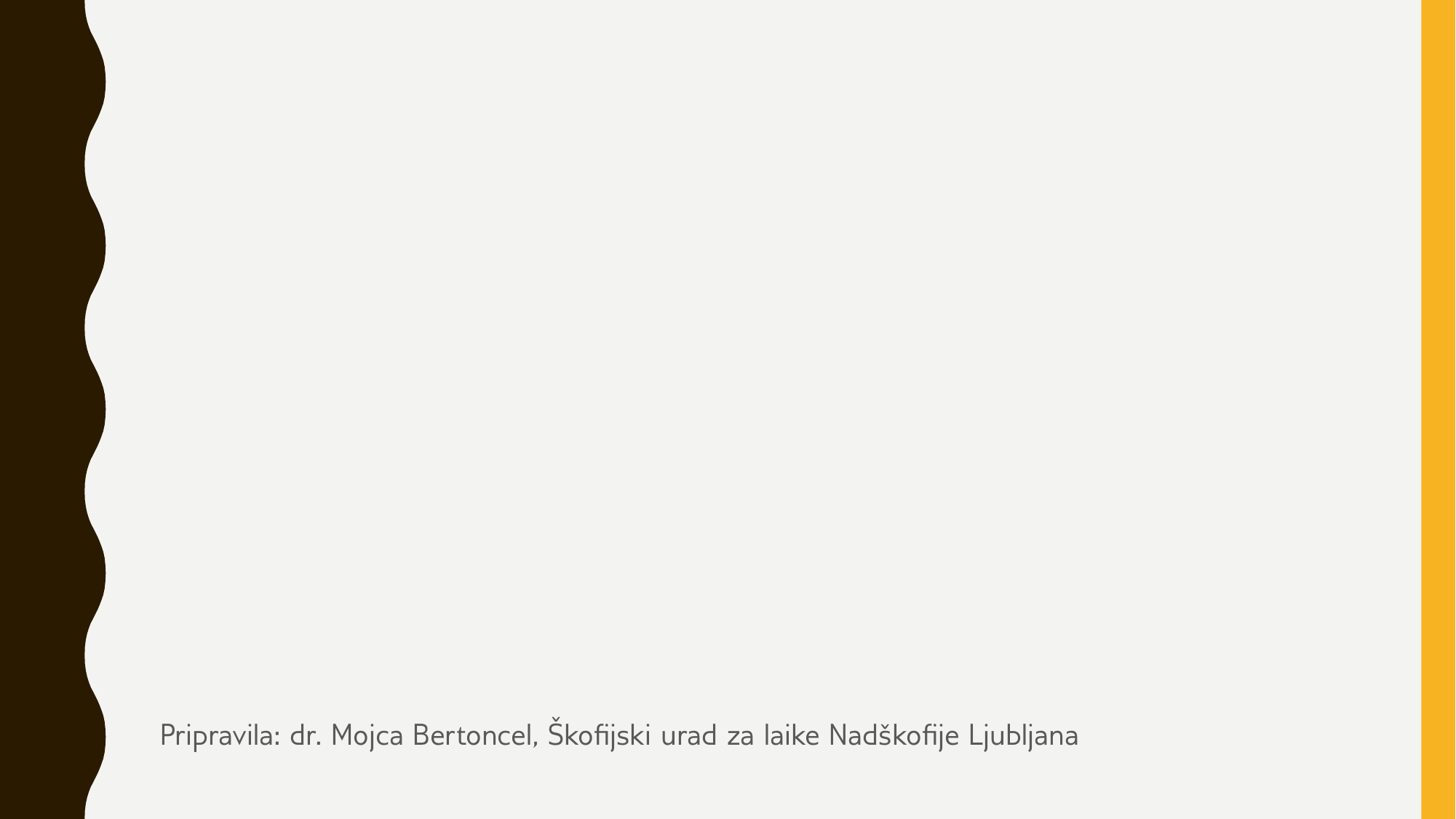

#
Pripravila: dr. Mojca Bertoncel, Škofijski urad za laike Nadškofije Ljubljana